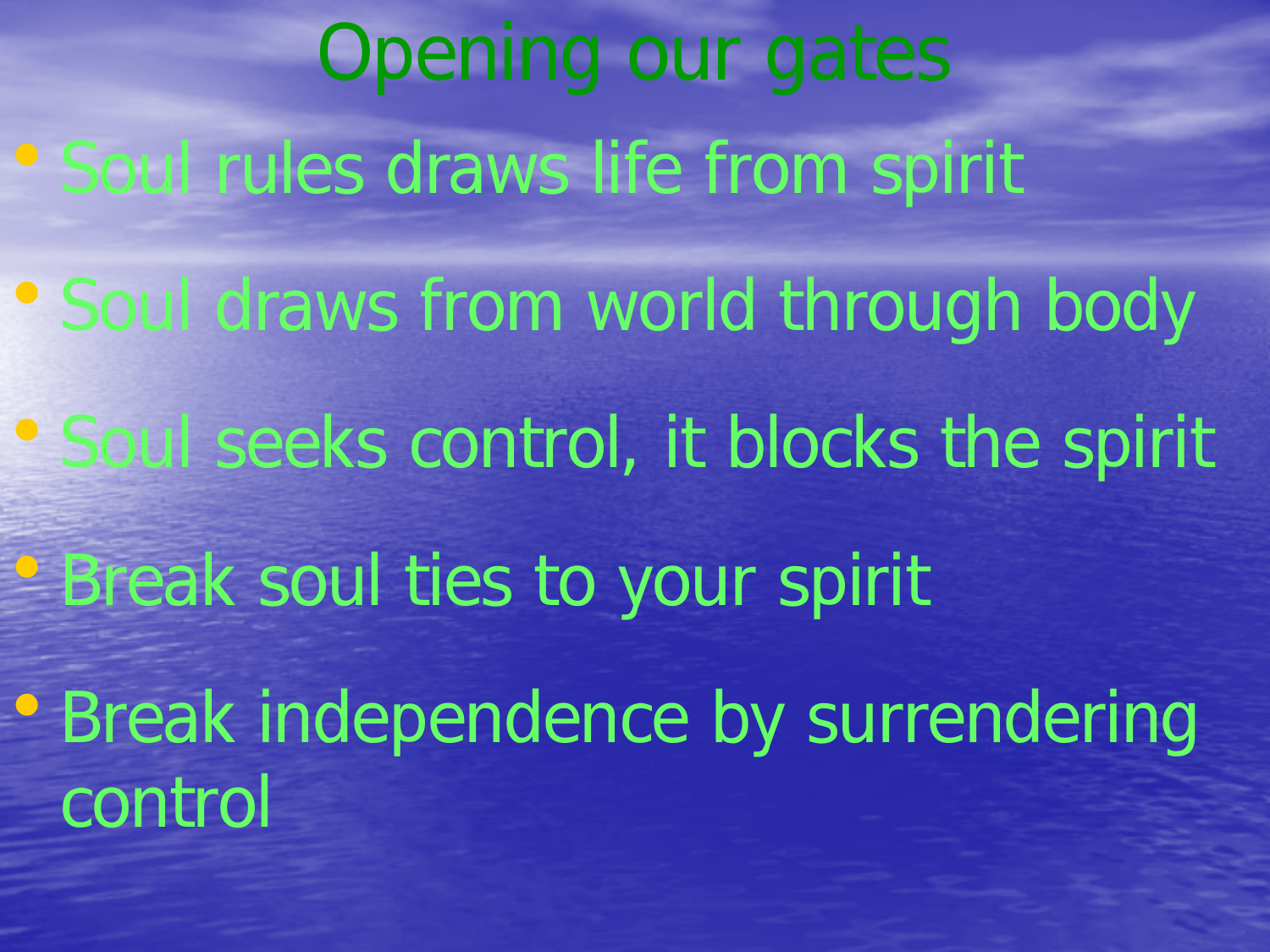

Opening our gates
Soul rules draws life from spirit
Soul draws from world through body
Soul seeks control, it blocks the spirit
Break soul ties to your spirit
Break independence by surrendering control